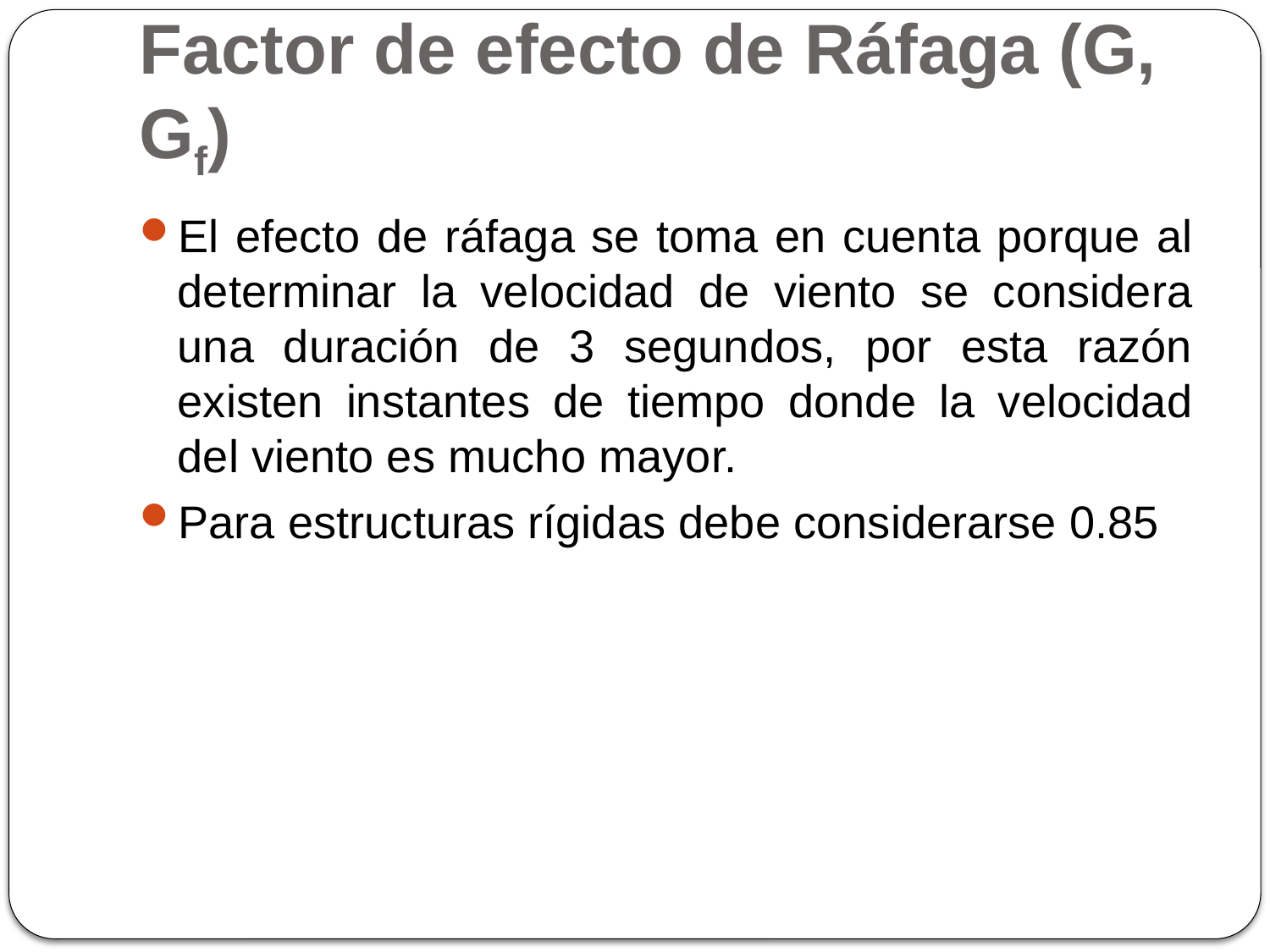

# Factor de efecto de Ráfaga (G, Gf)
El efecto de ráfaga se toma en cuenta porque al determinar la velocidad de viento se considera una duración de 3 segundos, por esta razón existen instantes de tiempo donde la velocidad del viento es mucho mayor.
Para estructuras rígidas debe considerarse 0.85